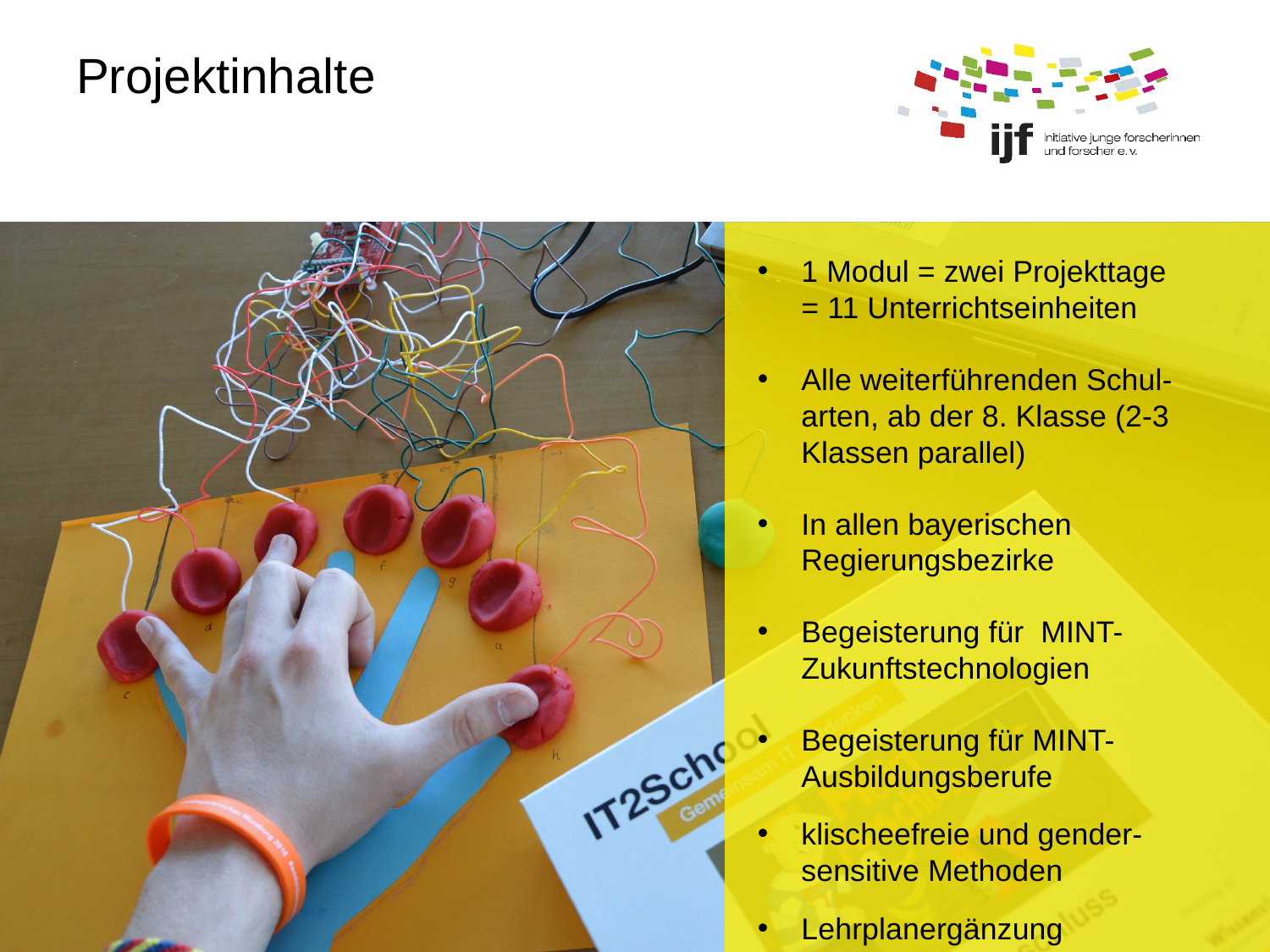

# Projektinhalte
1 Modul = zwei Projekttage
= 11 Unterrichtseinheiten
Alle weiterführenden Schul-arten, ab der 8. Klasse (2-3 Klassen parallel)
In allen bayerischen Regierungsbezirke
Begeisterung für  MINT-Zukunftstechnologien
Begeisterung für MINT-Ausbildungsberufe
klischeefreie und gender-
sensitive Methoden
Lehrplanergänzung